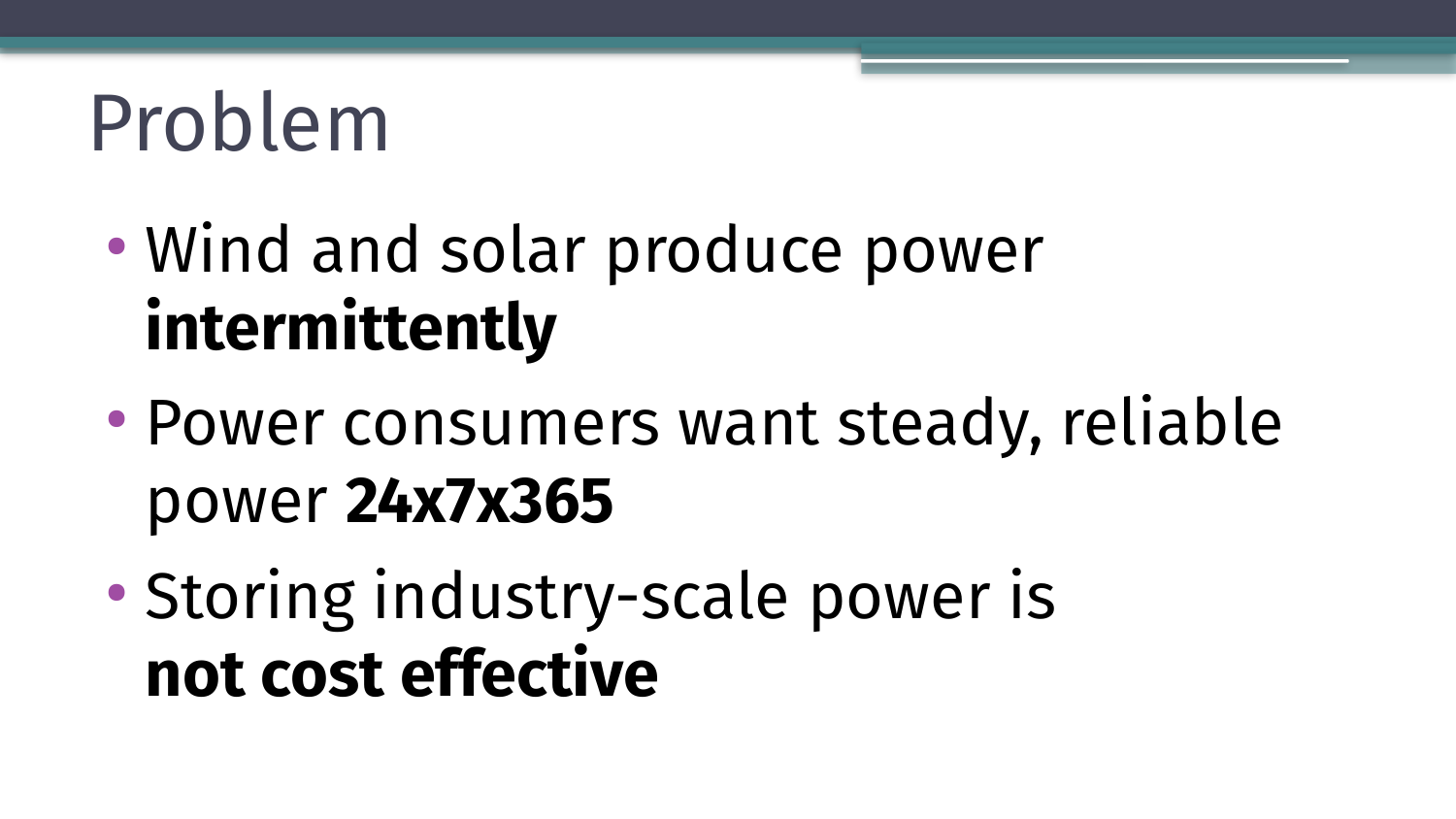

# Problem
Wind and solar produce power intermittently
Power consumers want steady, reliable power 24x7x365
Storing industry-scale power is
not cost effective